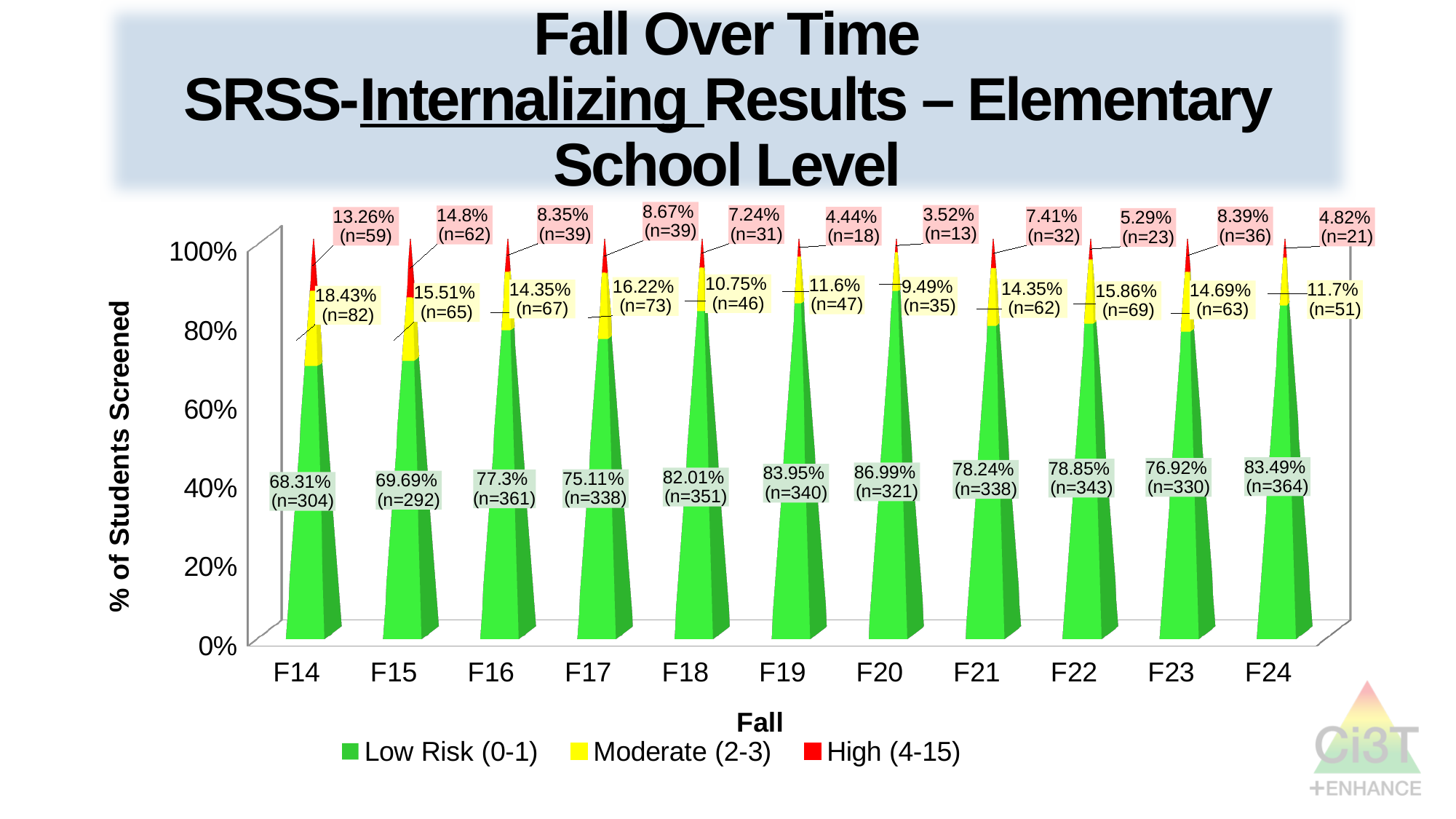

Fall Over Time SRSS-Internalizing Results-Elementary 2
Fall Over Time
SRSS-Internalizing Results – Elementary School Level

[unsupported chart]